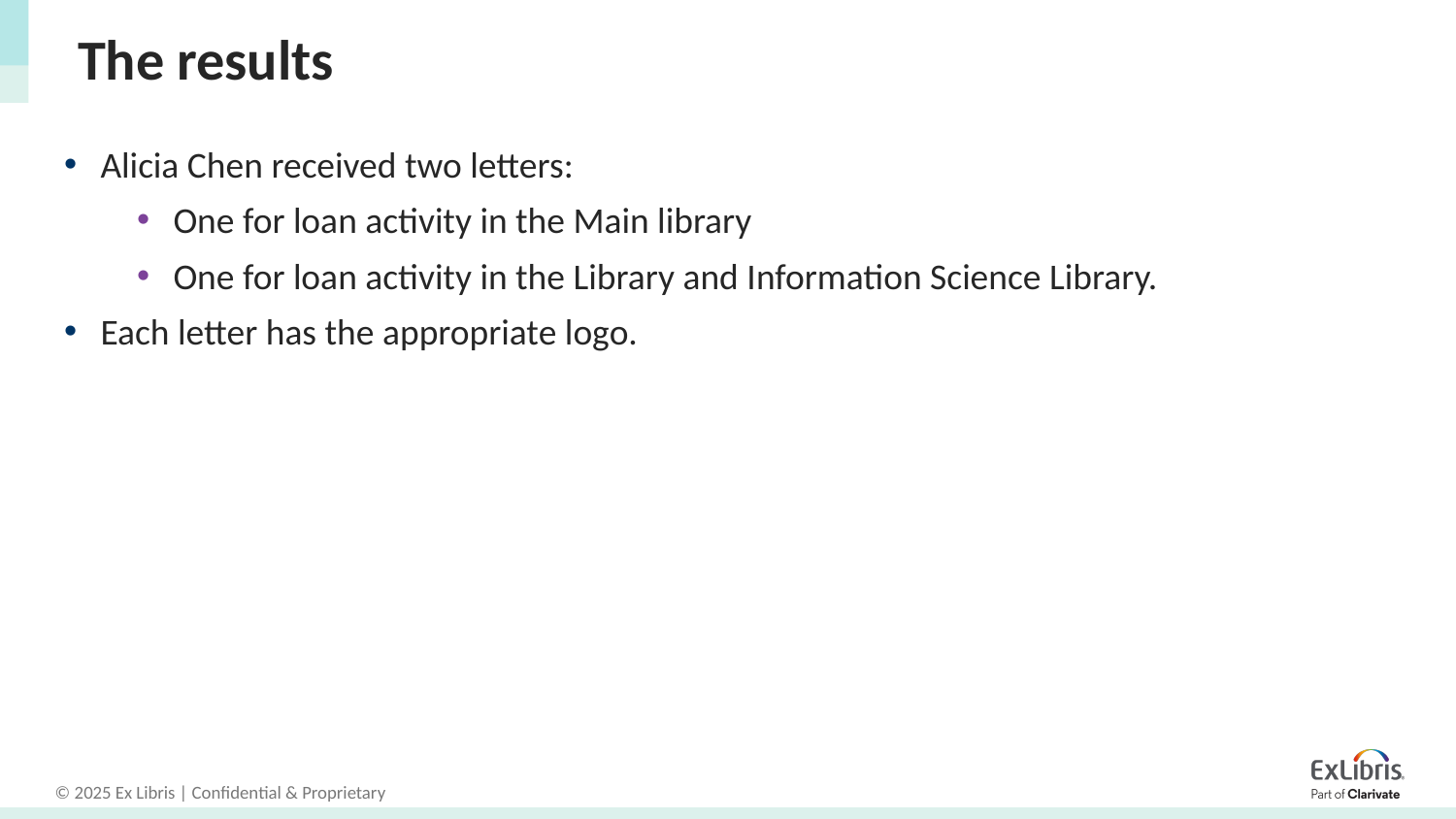

# The results
Alicia Chen received two letters:
One for loan activity in the Main library
One for loan activity in the Library and Information Science Library.
Each letter has the appropriate logo.